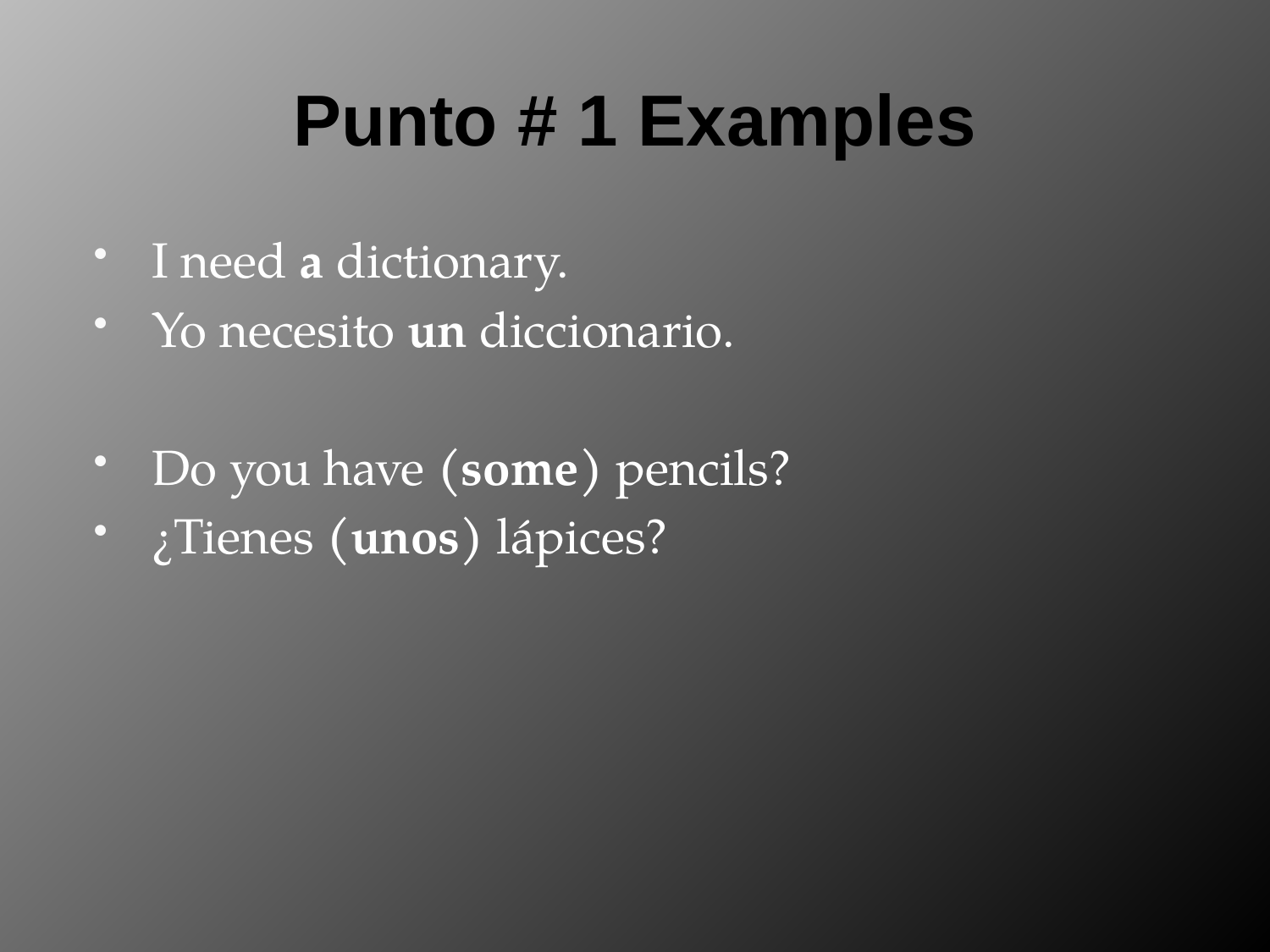

# Punto # 1 Examples
I need a dictionary.
Yo necesito un diccionario.

Do you have (some) pencils?
¿Tienes (unos) lápices?